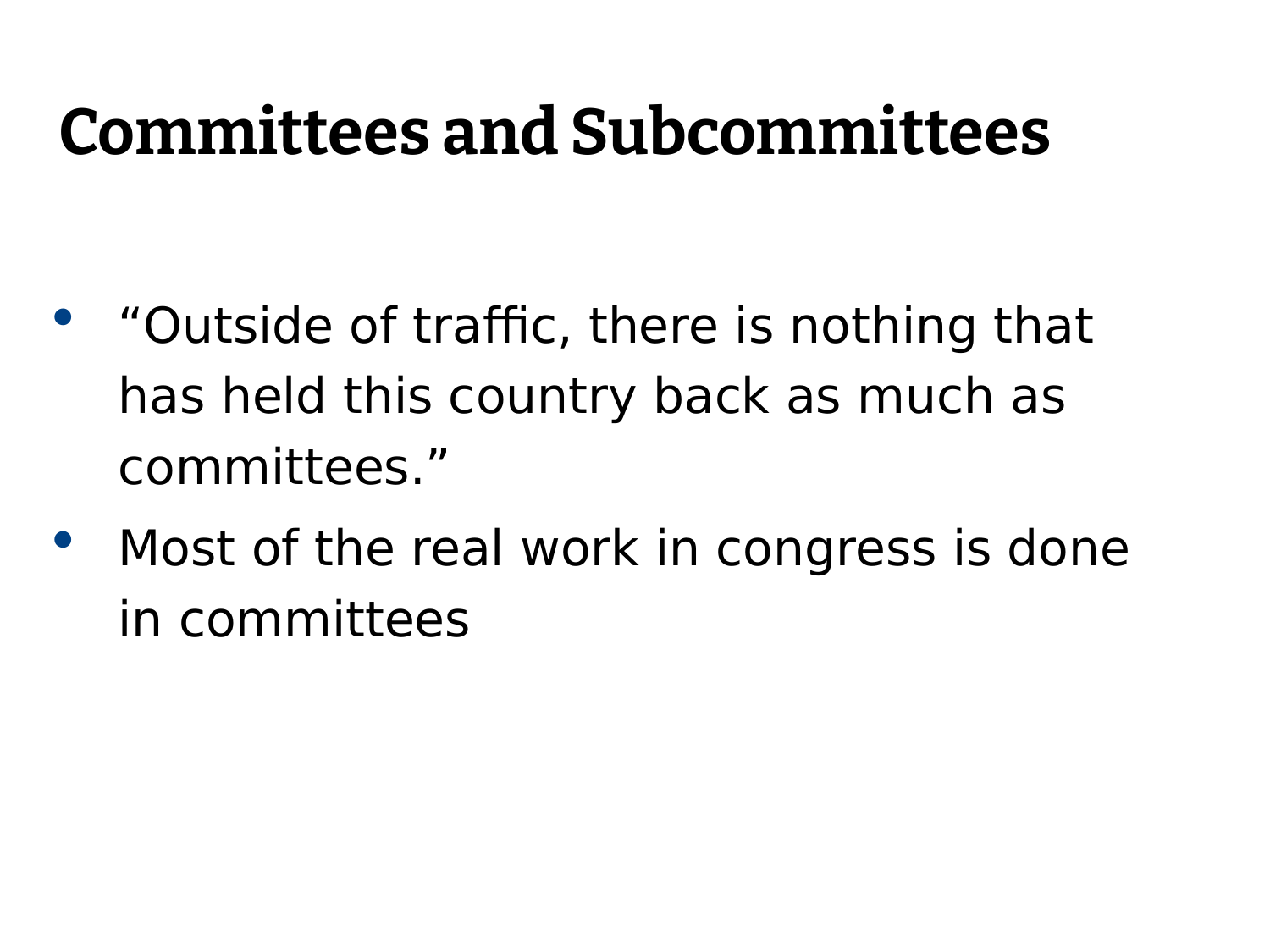

11.3
Committees and Subcommittees
“Outside of traffic, there is nothing that has held this country back as much as committees.”
Most of the real work in congress is done in committees